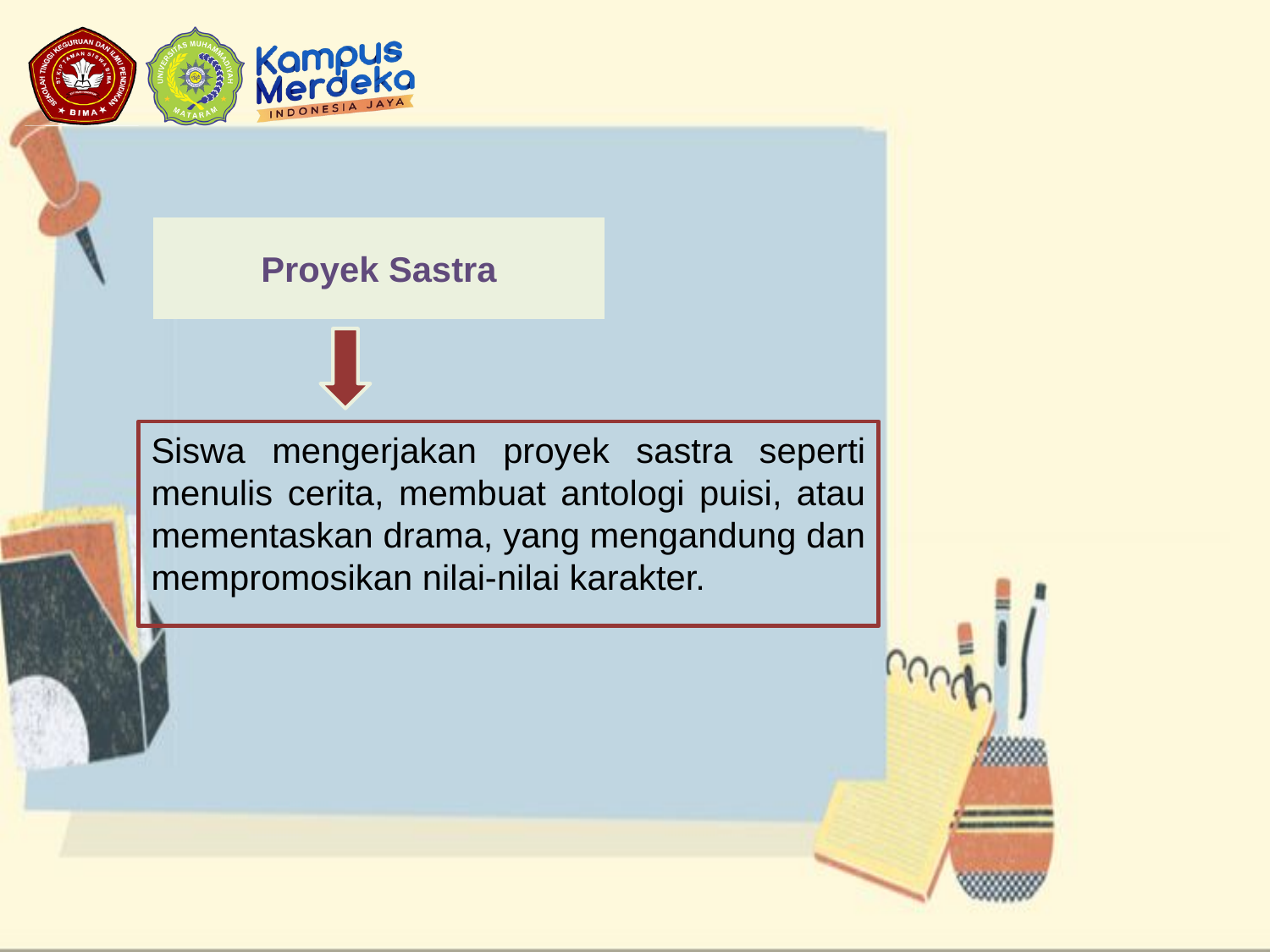

# Proyek Sastra

Siswa mengerjakan proyek sastra seperti menulis cerita, membuat antologi puisi, atau mementaskan drama, yang mengandung dan mempromosikan nilai-nilai karakter.